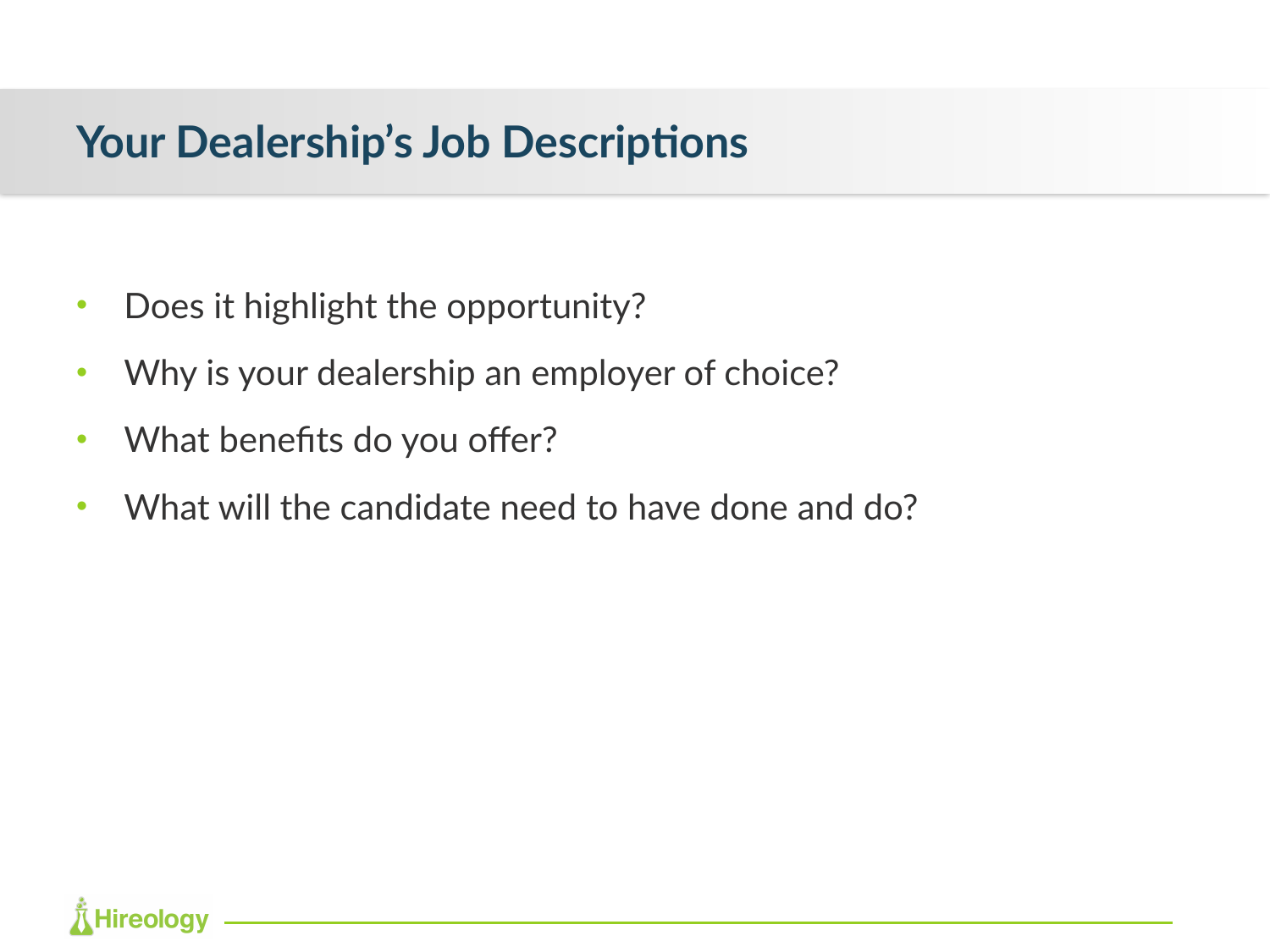

# Your Dealership’s Job Descriptions

Does it highlight the opportunity?
Why is your dealership an employer of choice?
What benefits do you offer?
What will the candidate need to have done and do?